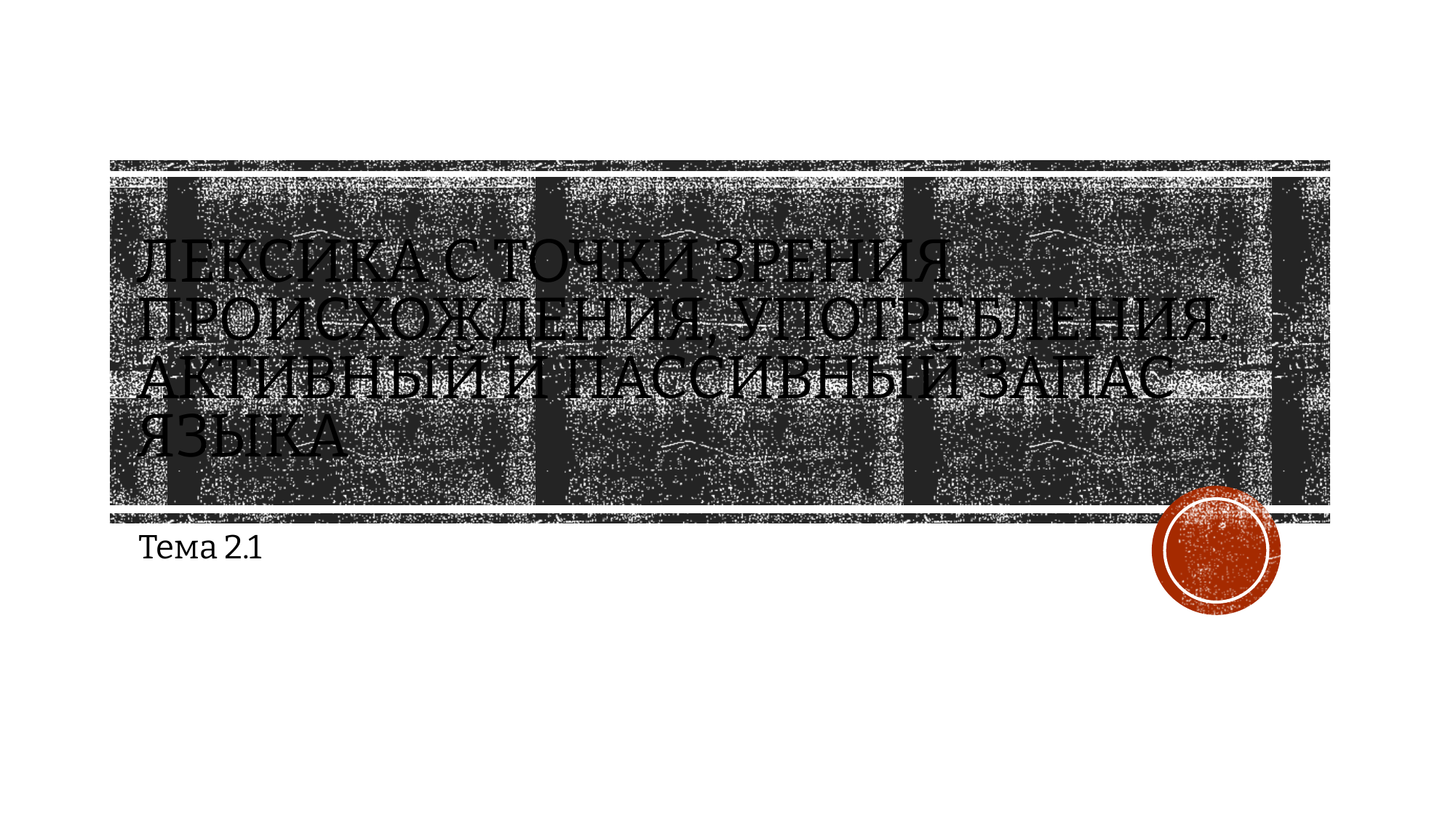

# Лексика с точки зрения происхождения, употребления. Активный и пассивный запас языка
Тема 2.1